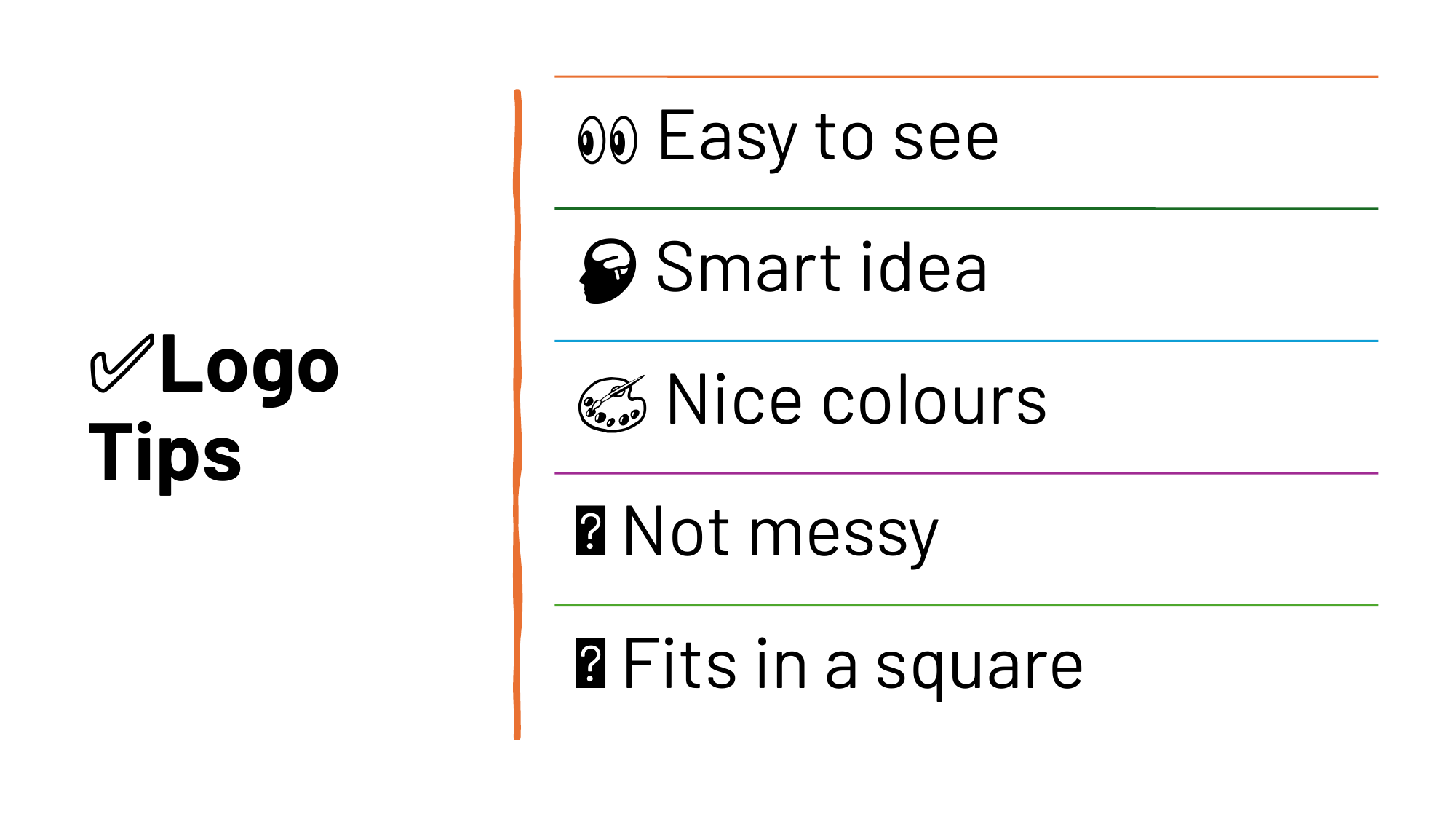

👀 Easy to see
🧠 Smart idea
🎨 Nice colours
🧼 Not messy
🧩 Fits in a square
# ✅Logo Tips